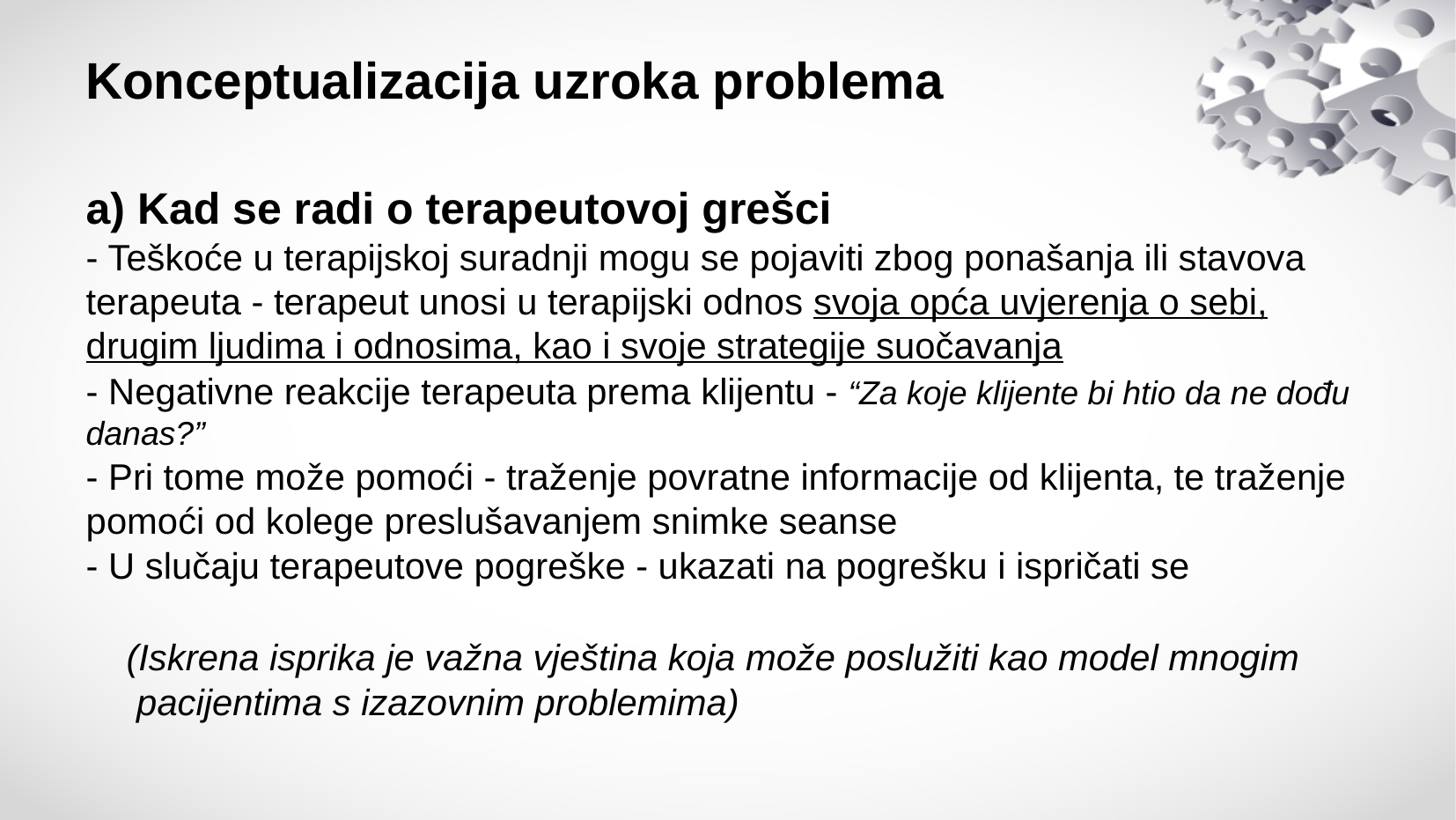

# Konceptualizacija uzroka problema
a) Kad se radi o terapeutovoj grešci
- Teškoće u terapijskoj suradnji mogu se pojaviti zbog ponašanja ili stavova terapeuta - terapeut unosi u terapijski odnos svoja opća uvjerenja o sebi, drugim ljudima i odnosima, kao i svoje strategije suočavanja
- Negativne reakcije terapeuta prema klijentu - “Za koje klijente bi htio da ne dođu danas?”
- Pri tome može pomoći - traženje povratne informacije od klijenta, te traženje pomoći od kolege preslušavanjem snimke seanse
- U slučaju terapeutove pogreške - ukazati na pogrešku i ispričati se

    (Iskrena isprika je važna vještina koja može poslužiti kao model mnogim
     pacijentima s izazovnim problemima)